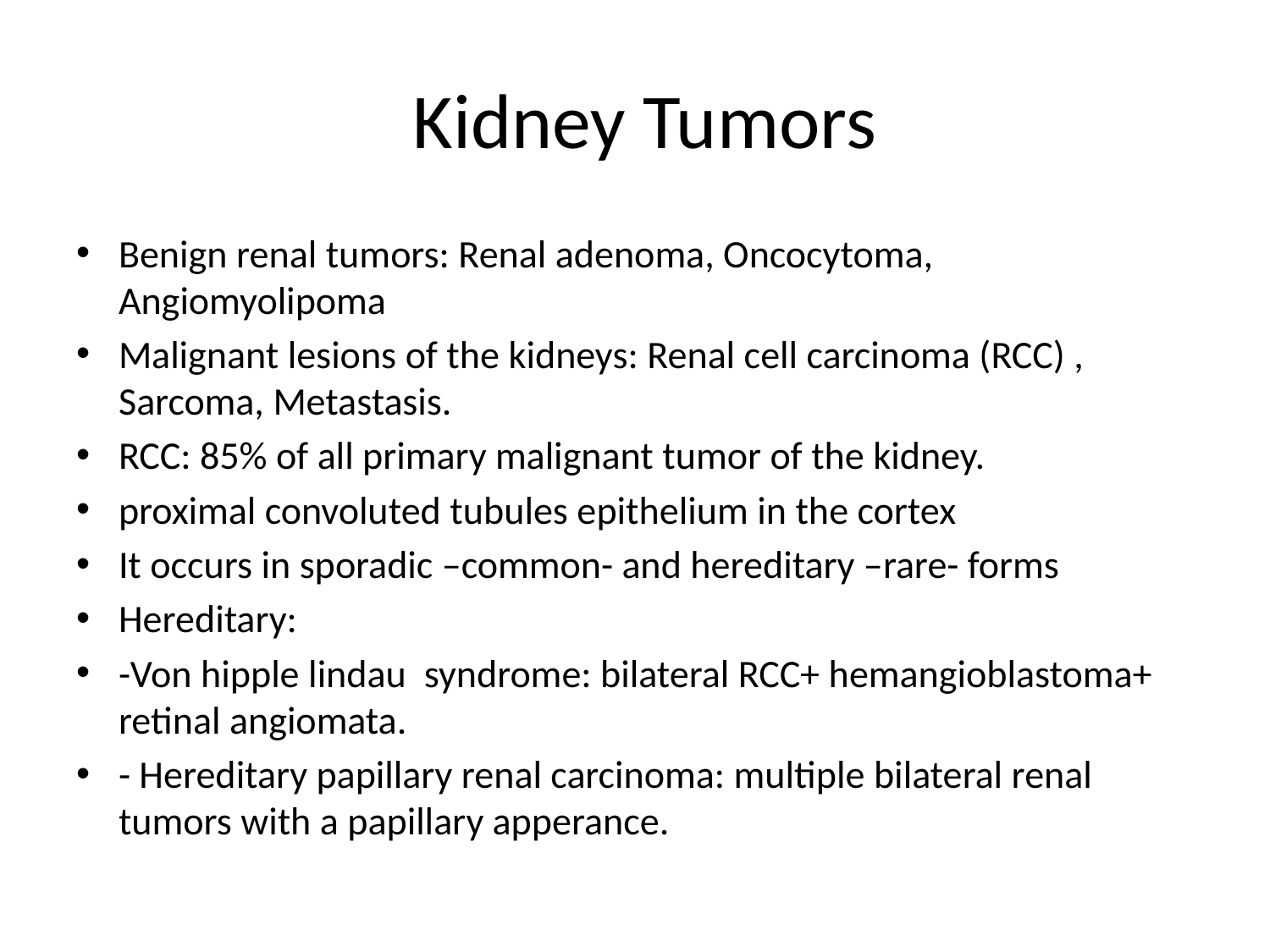

# Kidney Tumors
Benign renal tumors: Renal adenoma, Oncocytoma, Angiomyolipoma
Malignant lesions of the kidneys: Renal cell carcinoma (RCC) , Sarcoma, Metastasis.
RCC: 85% of all primary malignant tumor of the kidney.
proximal convoluted tubules epithelium in the cortex
It occurs in sporadic –common- and hereditary –rare- forms
Hereditary:
-Von hipple lindau  syndrome: bilateral RCC+ hemangioblastoma+ retinal angiomata.
- Hereditary papillary renal carcinoma: multiple bilateral renal tumors with a papillary apperance.